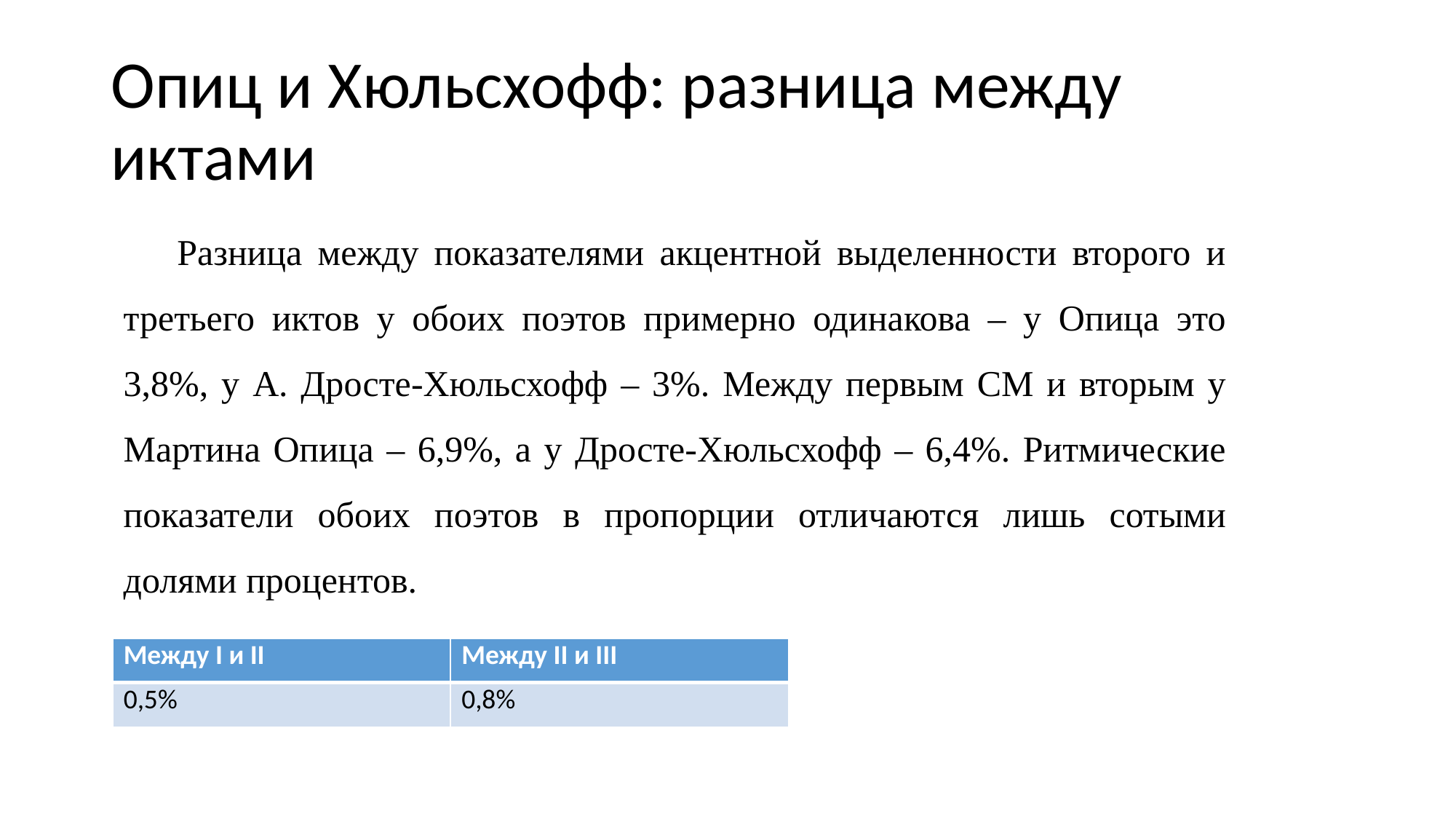

# Опиц и Хюльсхофф: разница между иктами
Разница между показателями акцентной выделенности второго и третьего иктов у обоих поэтов примерно одинакова – у Опица это 3,8%, у А. Дросте-Хюльсхофф – 3%. Между первым СМ и вторым у Мартина Опица – 6,9%, а у Дросте-Хюльсхофф – 6,4%. Ритмические показатели обоих поэтов в пропорции отличаются лишь сотыми долями процентов.
| Между I и II | Между II и III |
| --- | --- |
| 0,5% | 0,8% |